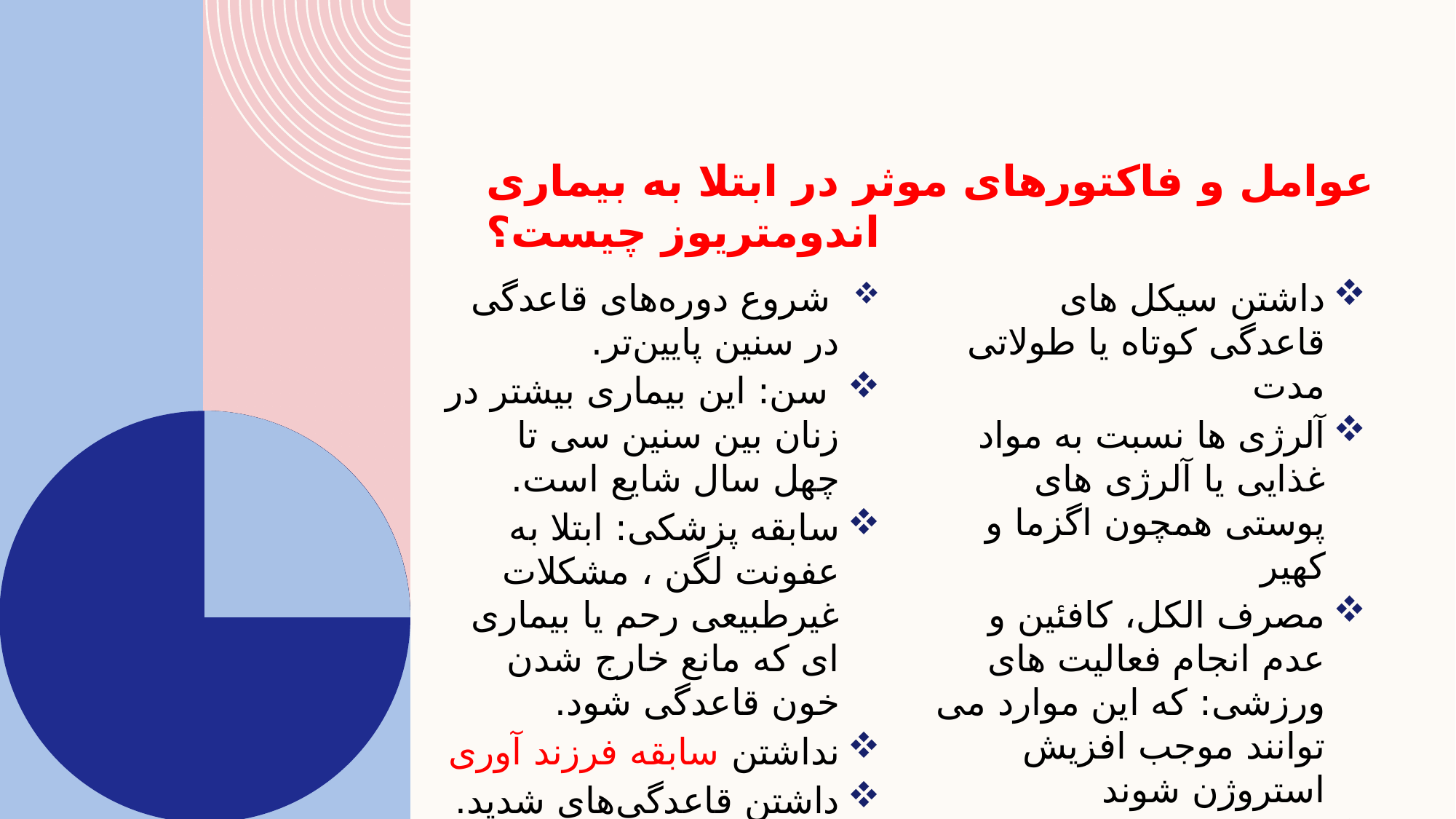

# عوامل و فاکتورهای موثر در ابتلا به بیماری اندومتریوز چیست؟
 شروع دوره‌های قاعدگی در سنین پایین‌تر.
 سن: این بیماری بیشتر در زنان بین سنین سی تا چهل سال شایع است.
سابقه پزشکی: ابتلا به عفونت لگن ، مشکلات غیرطبیعی رحم یا بیماری ای که مانع خارج شدن خون قاعدگی شود.
نداشتن سابقه فرزند آوری
داشتن قاعدگی‌های شدید.

داشتن سیکل های قاعدگی کوتاه یا طولاتی مدت
آلرژی ها نسبت به مواد غذایی یا آلرژی های پوستی همچون اگزما و کهیر
مصرف الکل، کافئین و عدم انجام فعالیت های ورزشی: که این موارد می توانند موجب افزیش استروژن شوند
ژنتیک و سابقه خانوادگی
تماس با سموم